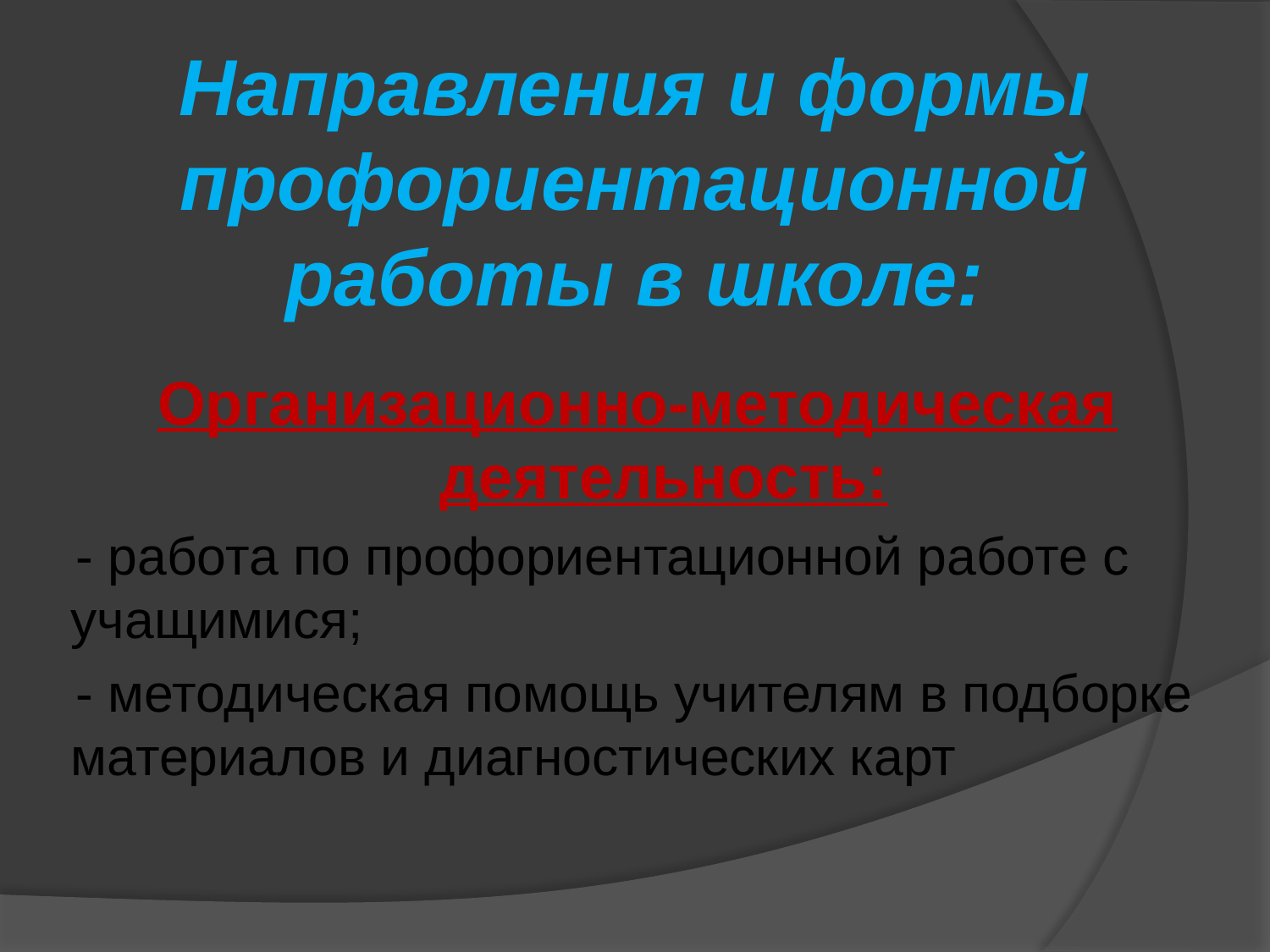

# Направления и формы профориентационной работы в школе:
Организационно-методическая деятельность:
    - работа по профориентационной работе с учащимися;
    - методическая помощь учителям в подборке материалов и диагностических карт